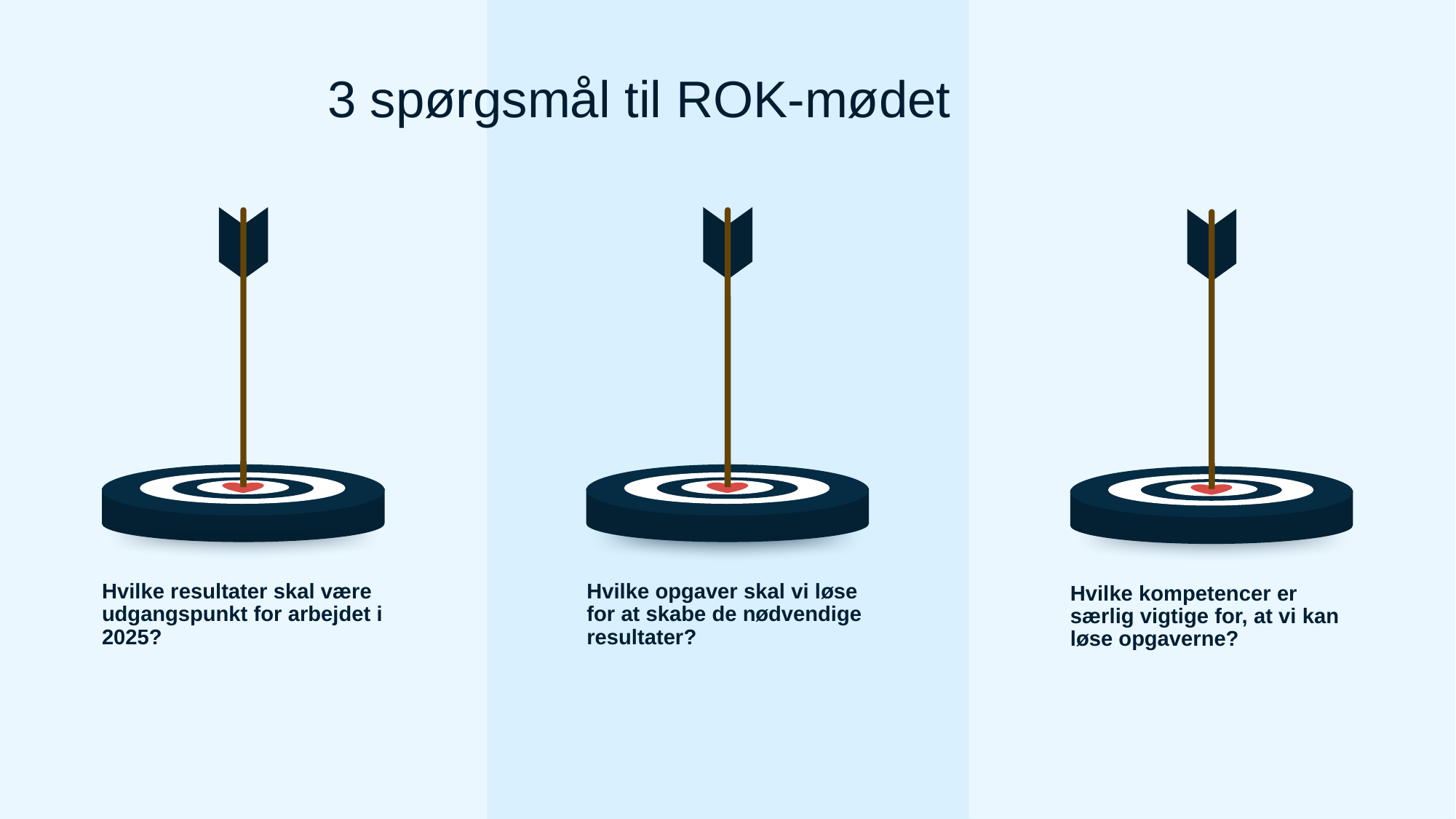

3 spørgsmål til ROK-mødet
Hvilke resultater skal være udgangspunkt for arbejdet i 2025?

Hvilke opgaver skal vi løse for at skabe de nødvendige resultater?

Hvilke kompetencer er særlig vigtige for, at vi kan løse opgaverne?